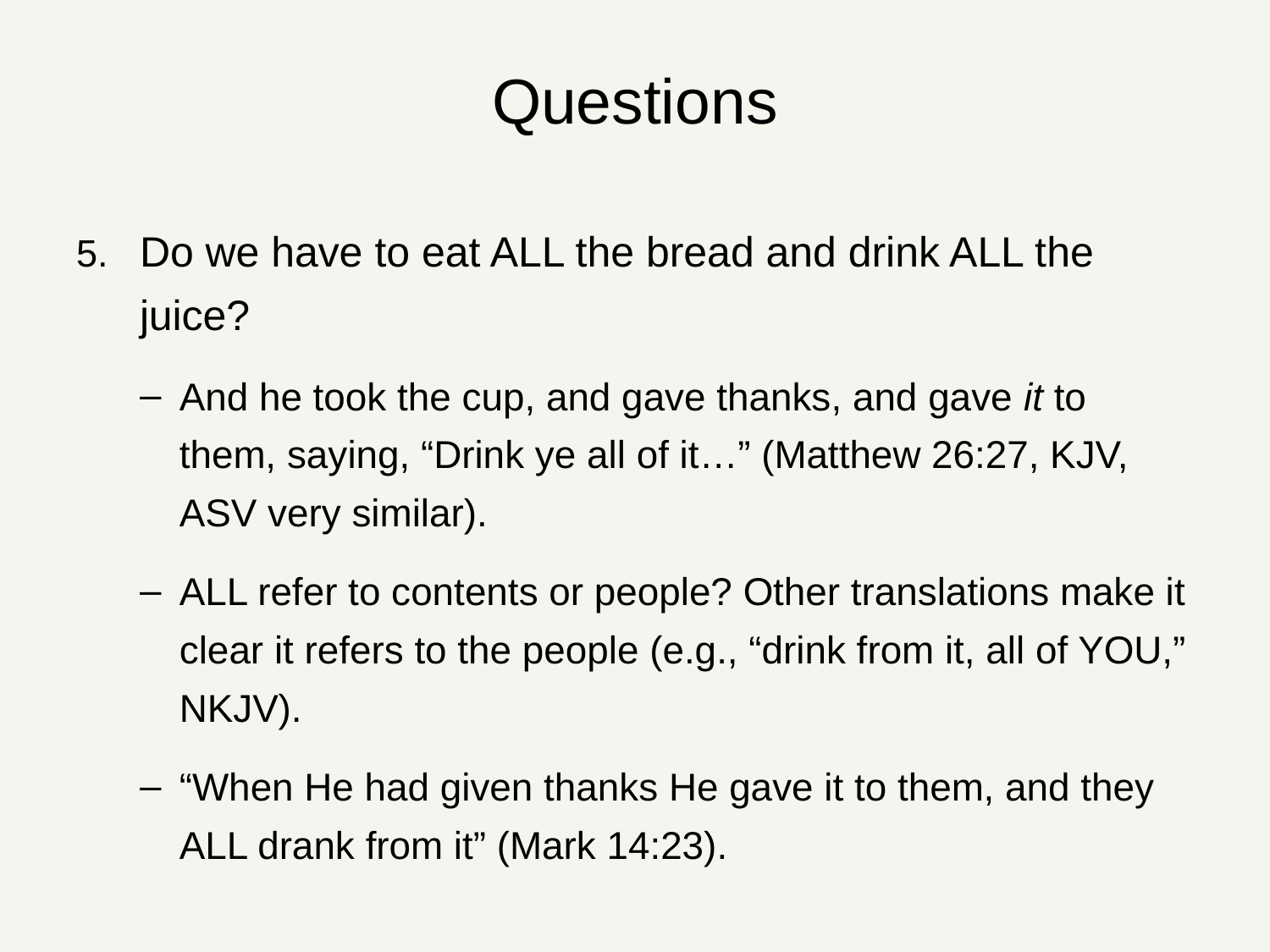

# Questions
Do we have to eat ALL the bread and drink ALL the juice?
And he took the cup, and gave thanks, and gave it to them, saying, “Drink ye all of it…” (Matthew 26:27, KJV, ASV very similar).
ALL refer to contents or people? Other translations make it clear it refers to the people (e.g., “drink from it, all of YOU,” NKJV).
“When He had given thanks He gave it to them, and they ALL drank from it” (Mark 14:23).